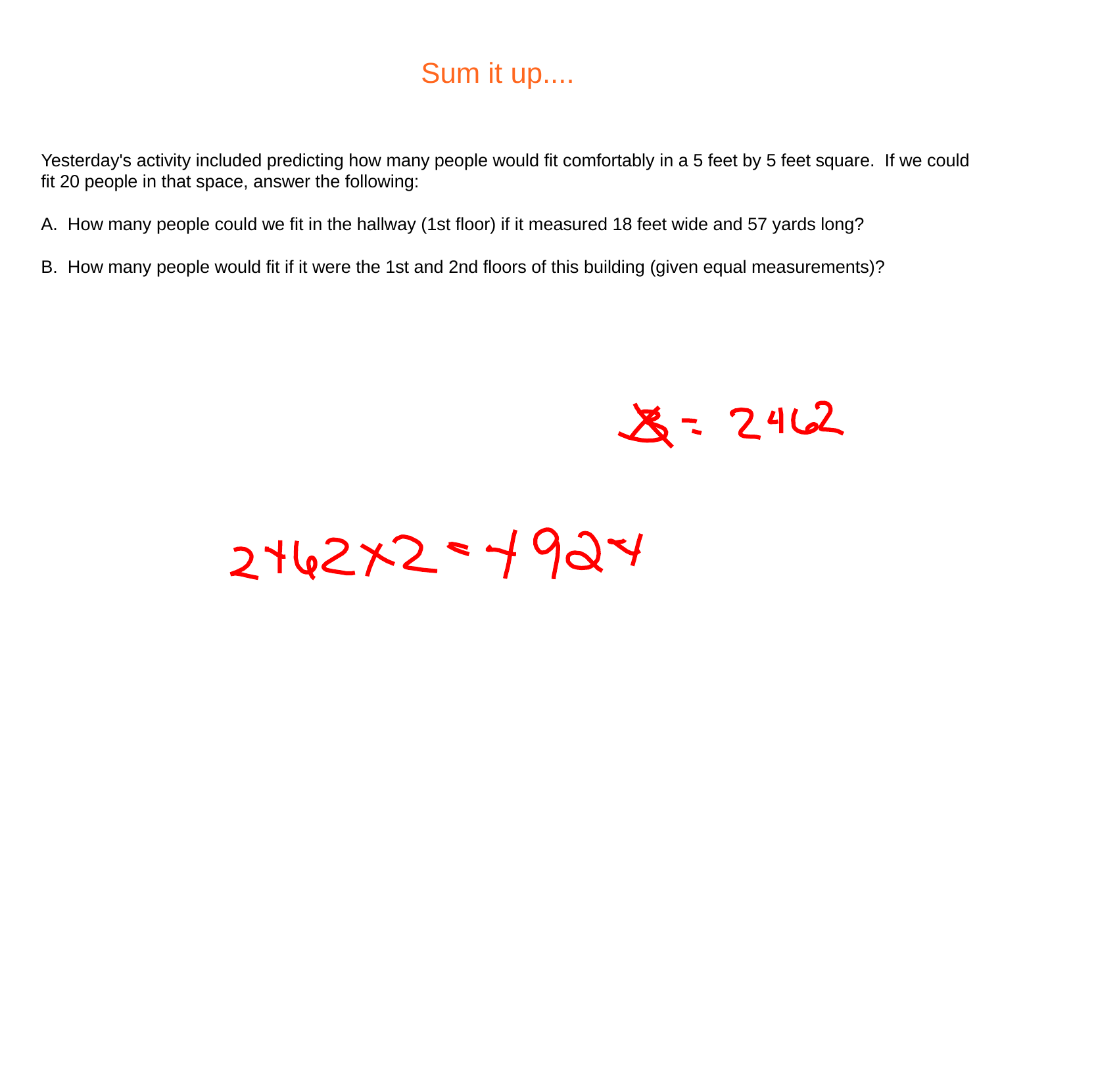

Sum it up....
Yesterday's activity included predicting how many people would fit comfortably in a 5 feet by 5 feet square.  If we could fit 20 people in that space, answer the following:

A.  How many people could we fit in the hallway (1st floor) if it measured 18 feet wide and 57 yards long?

B.  How many people would fit if it were the 1st and 2nd floors of this building (given equal measurements)?